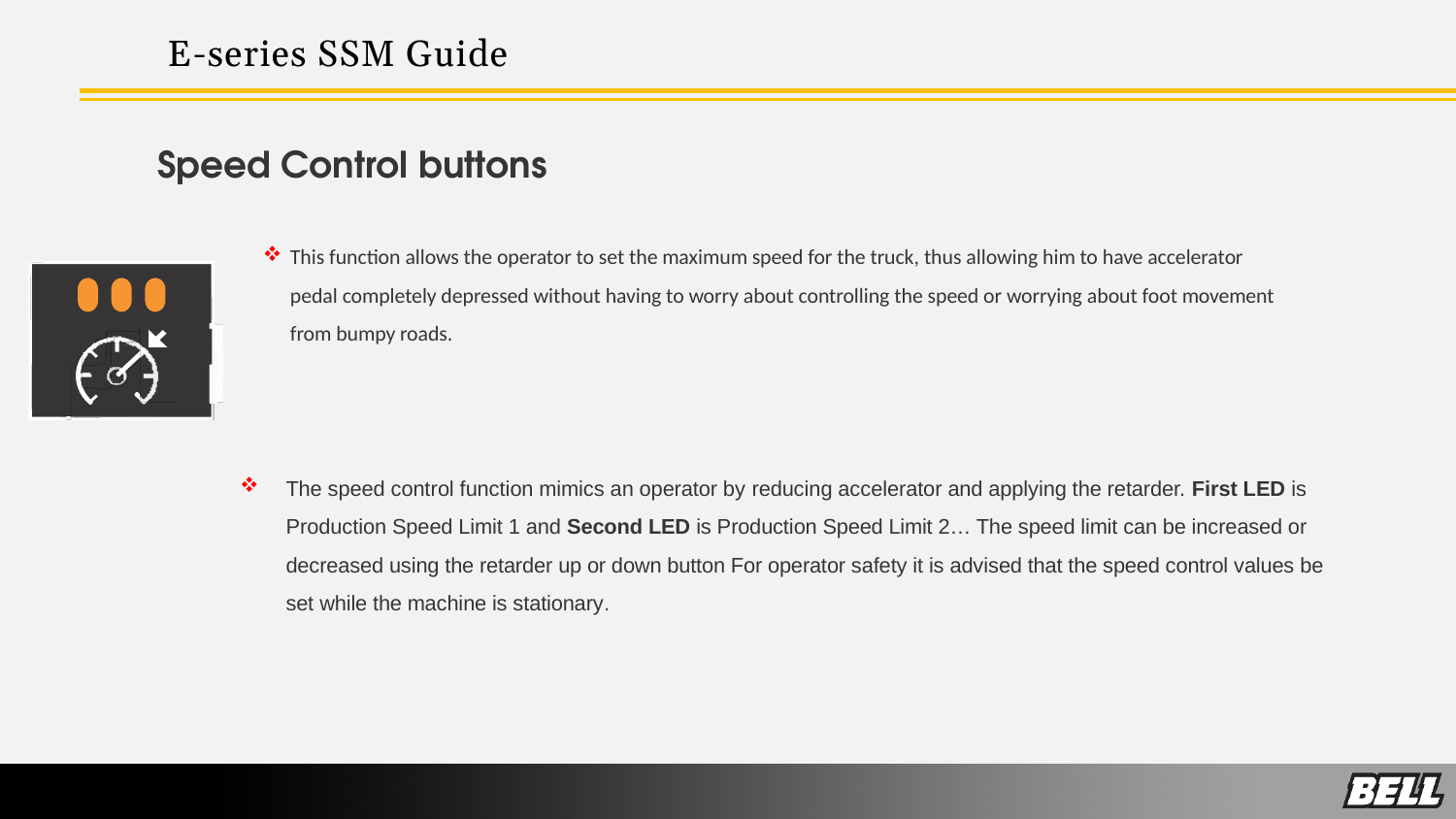

E-series SSM Guide
Speed Control buttons
This function allows the operator to set the maximum speed for the truck, thus allowing him to have accelerator pedal completely depressed without having to worry about controlling the speed or worrying about foot movement from bumpy roads.

The speed control function mimics an operator by reducing accelerator and applying the retarder. First LED is Production Speed Limit 1 and Second LED is Production Speed Limit 2… The speed limit can be increased or decreased using the retarder up or down button For operator safety it is advised that the speed control values be set while the machine is stationary.